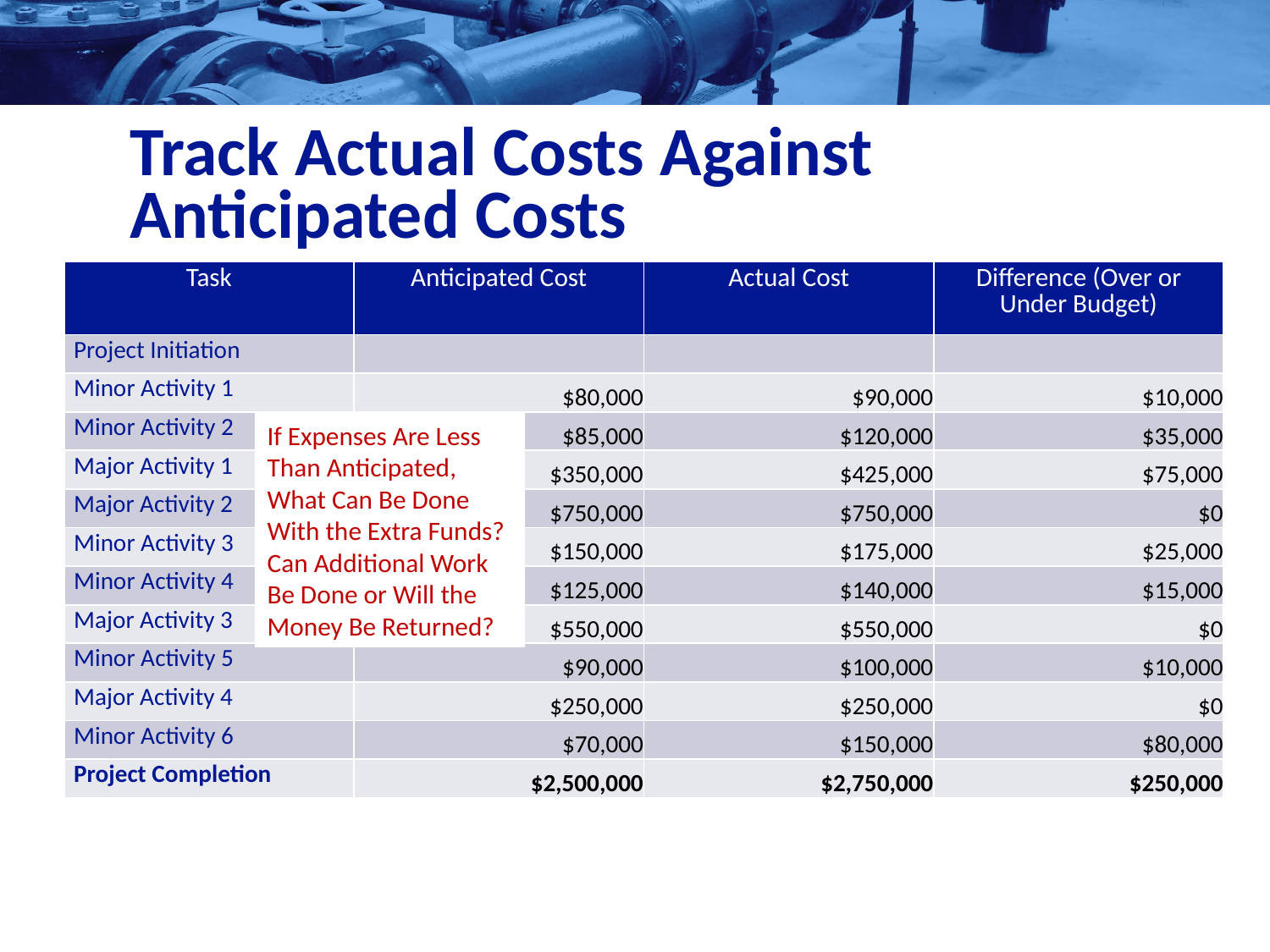

# Track Actual Costs Against Anticipated Costs
| Task | Anticipated Cost | Actual Cost | Difference (Over or Under Budget) |
| --- | --- | --- | --- |
| Project Initiation |  |  |  |
| Minor Activity 1 | $80,000 | $90,000 | $10,000 |
| Minor Activity 2 | $85,000 | $120,000 | $35,000 |
| Major Activity 1 | $350,000 | $425,000 | $75,000 |
| Major Activity 2 | $750,000 | $750,000 | $0 |
| Minor Activity 3 | $150,000 | $175,000 | $25,000 |
| Minor Activity 4 | $125,000 | $140,000 | $15,000 |
| Major Activity 3 | $550,000 | $550,000 | $0 |
| Minor Activity 5 | $90,000 | $100,000 | $10,000 |
| Major Activity 4 | $250,000 | $250,000 | $0 |
| Minor Activity 6 | $70,000 | $150,000 | $80,000 |
| Project Completion | $2,500,000 | $2,750,000 | $250,000 |
If Expenses Are Less Than Anticipated, What Can Be Done With the Extra Funds? Can Additional Work Be Done or Will the Money Be Returned?